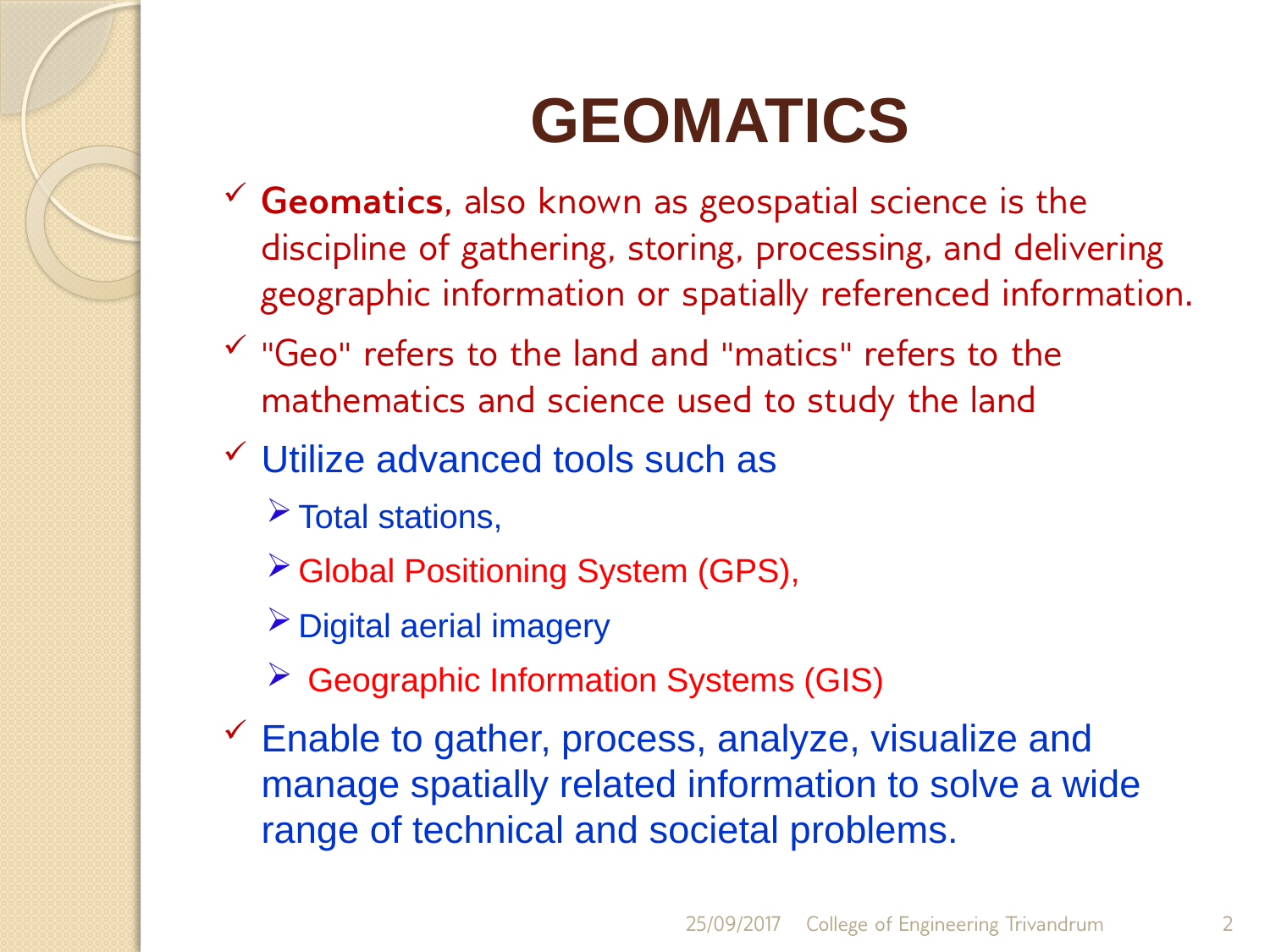

# GEOMATICS
Geomatics, also known as geospatial science is the discipline of gathering, storing, processing, and delivering geographic information or spatially referenced information.
"Geo" refers to the land and "matics" refers to the mathematics and science used to study the land
Utilize advanced tools such as
Total stations,
Global Positioning System (GPS),
Digital aerial imagery
 Geographic Information Systems (GIS)
Enable to gather, process, analyze, visualize and manage spatially related information to solve a wide range of technical and societal problems.
25/09/2017
College of Engineering Trivandrum
2